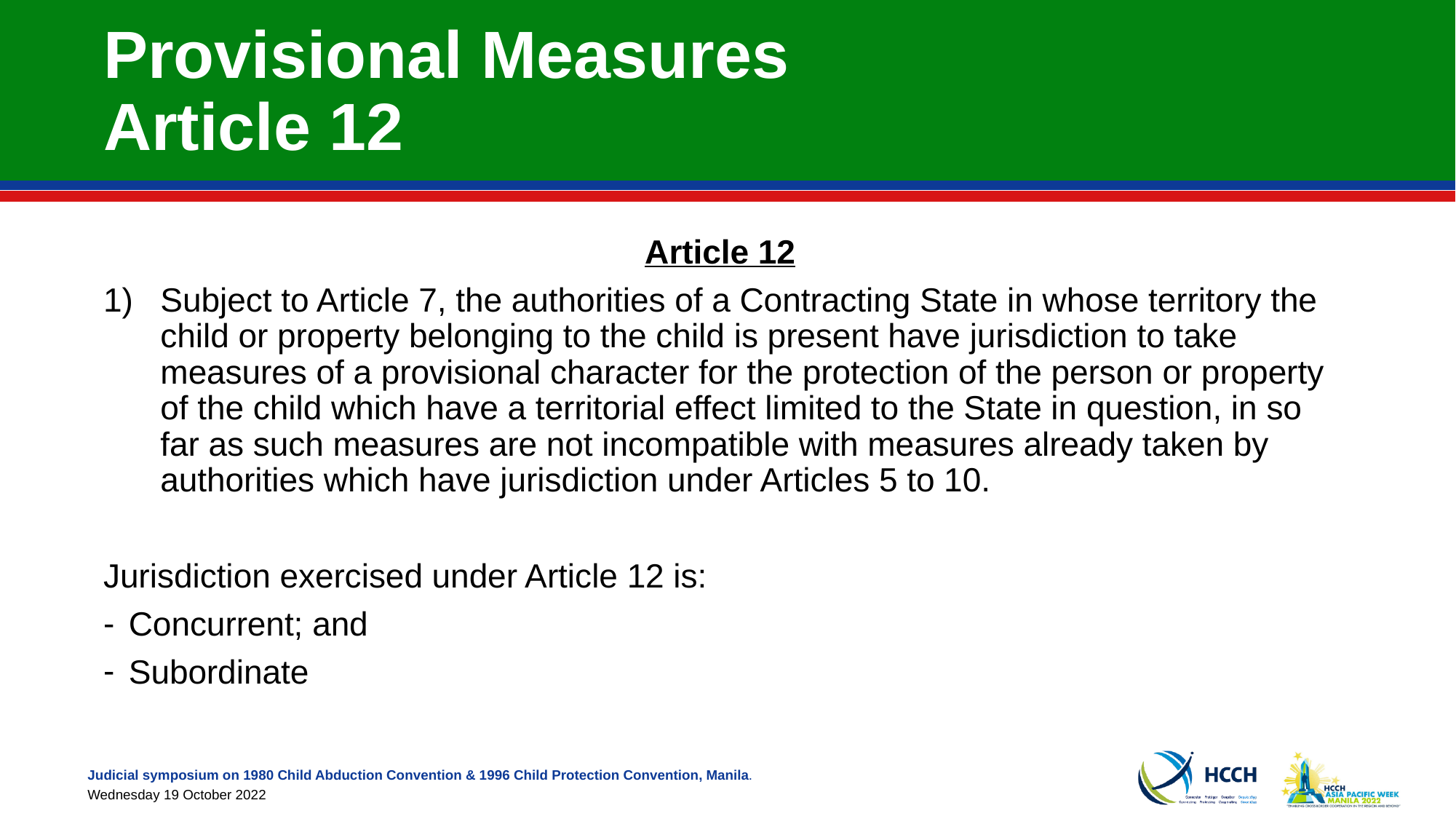

# Provisional Measures Article 12
Article 12
Subject to Article 7, the authorities of a Contracting State in whose territory the child or property belonging to the child is present have jurisdiction to take measures of a provisional character for the protection of the person or property of the child which have a territorial effect limited to the State in question, in so far as such measures are not incompatible with measures already taken by authorities which have jurisdiction under Articles 5 to 10.

Jurisdiction exercised under Article 12 is:
Concurrent; and
Subordinate